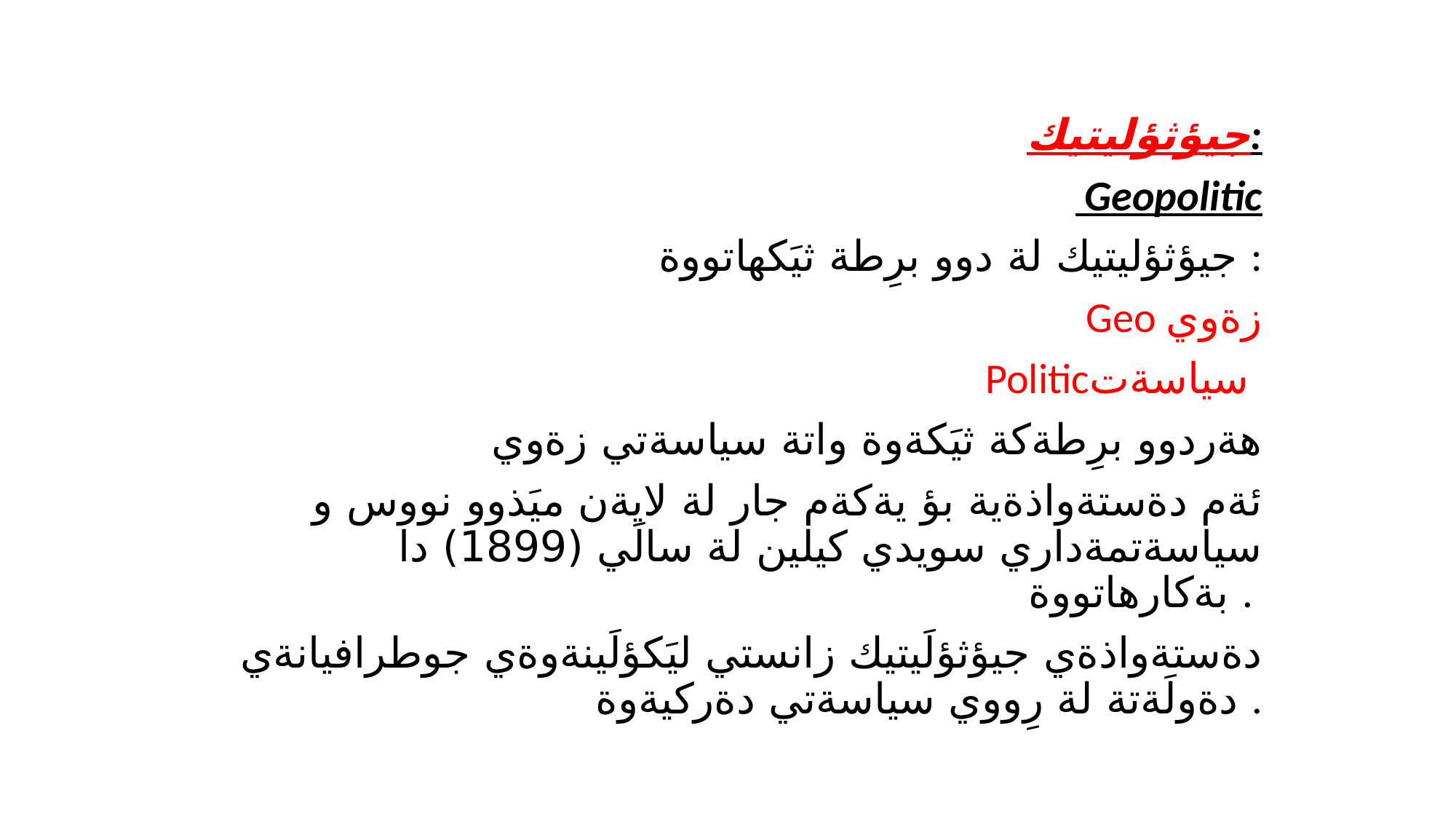

جيؤثؤليتيك:
 Geopolitic
جيؤثؤليتيك لة دوو برِطة ثيَكهاتووة :
Geo زةوي
Politicسياسةت
هةردوو برِطةكة ثيَكةوة واتة سياسةتي زةوي
ئةم دةستةواذةية بؤ يةكةم جار لة لايةن ميَذوو نووس و سياسةتمةداري سويدي كيلين لة سالَي (1899) دا بةكارهاتووة .
دةستةواذةي جيؤثؤلَيتيك زانستي ليَكؤلَينةوةي جوطرافيانةي دةولَةتة لة رِووي سياسةتي دةركيةوة .